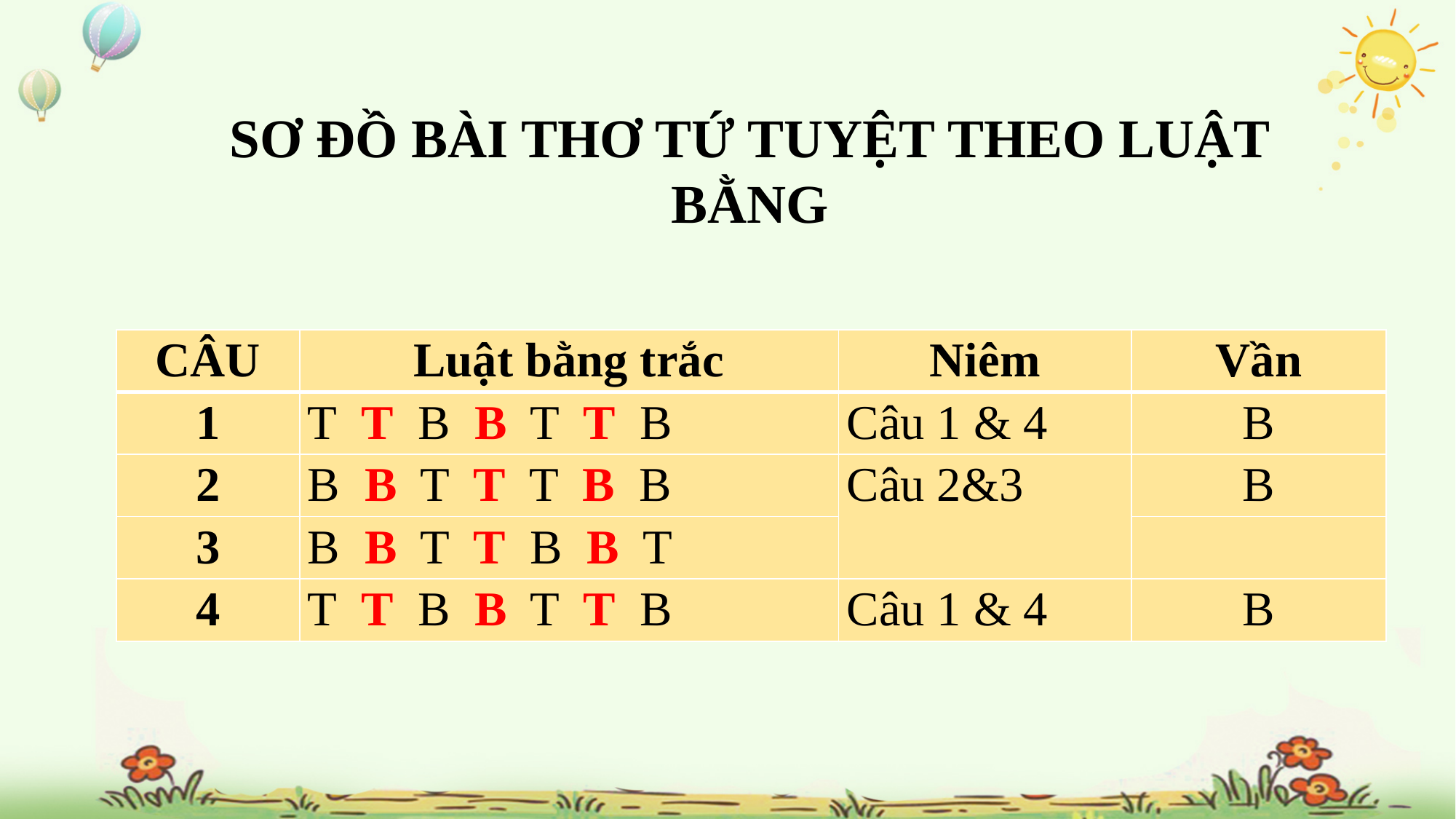

SƠ ĐỒ BÀI THƠ TỨ TUYỆT THEO LUẬT BẰNG
| CÂU | Luật bằng trắc | Niêm | Vần |
| --- | --- | --- | --- |
| 1 | T T B B T T B | Câu 1 & 4 | B |
| 2 | B B T T T B B | Câu 2&3 | B |
| 3 | B B T T B B T |  |  |
| 4 | T T B B T T B | Câu 1 & 4 | B |